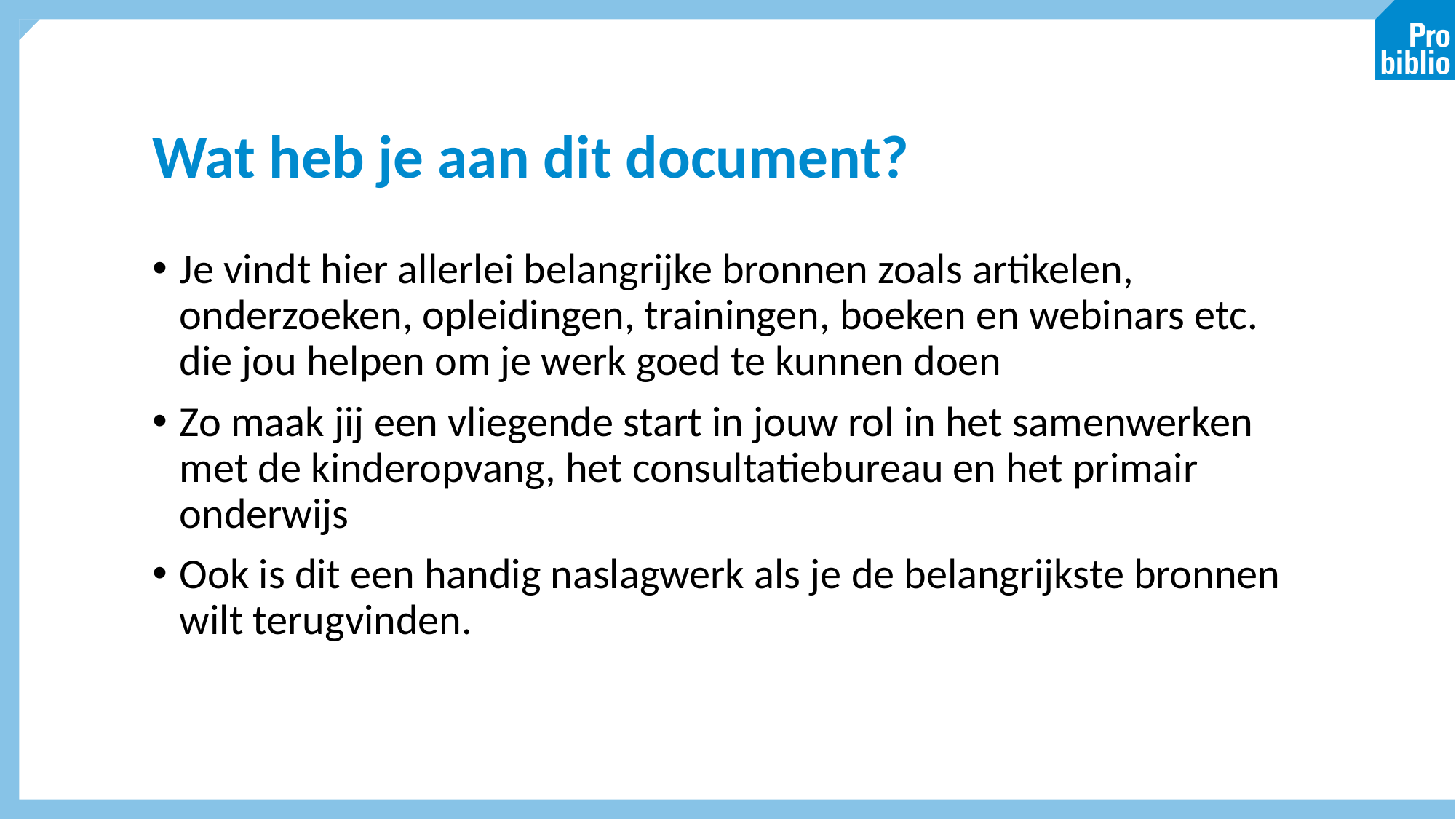

# Wat heb je aan dit document?
Je vindt hier allerlei belangrijke bronnen zoals artikelen, onderzoeken, opleidingen, trainingen, boeken en webinars etc. die jou helpen om je werk goed te kunnen doen
Zo maak jij een vliegende start in jouw rol in het samenwerken met de kinderopvang, het consultatiebureau en het primair onderwijs
Ook is dit een handig naslagwerk als je de belangrijkste bronnen wilt terugvinden.